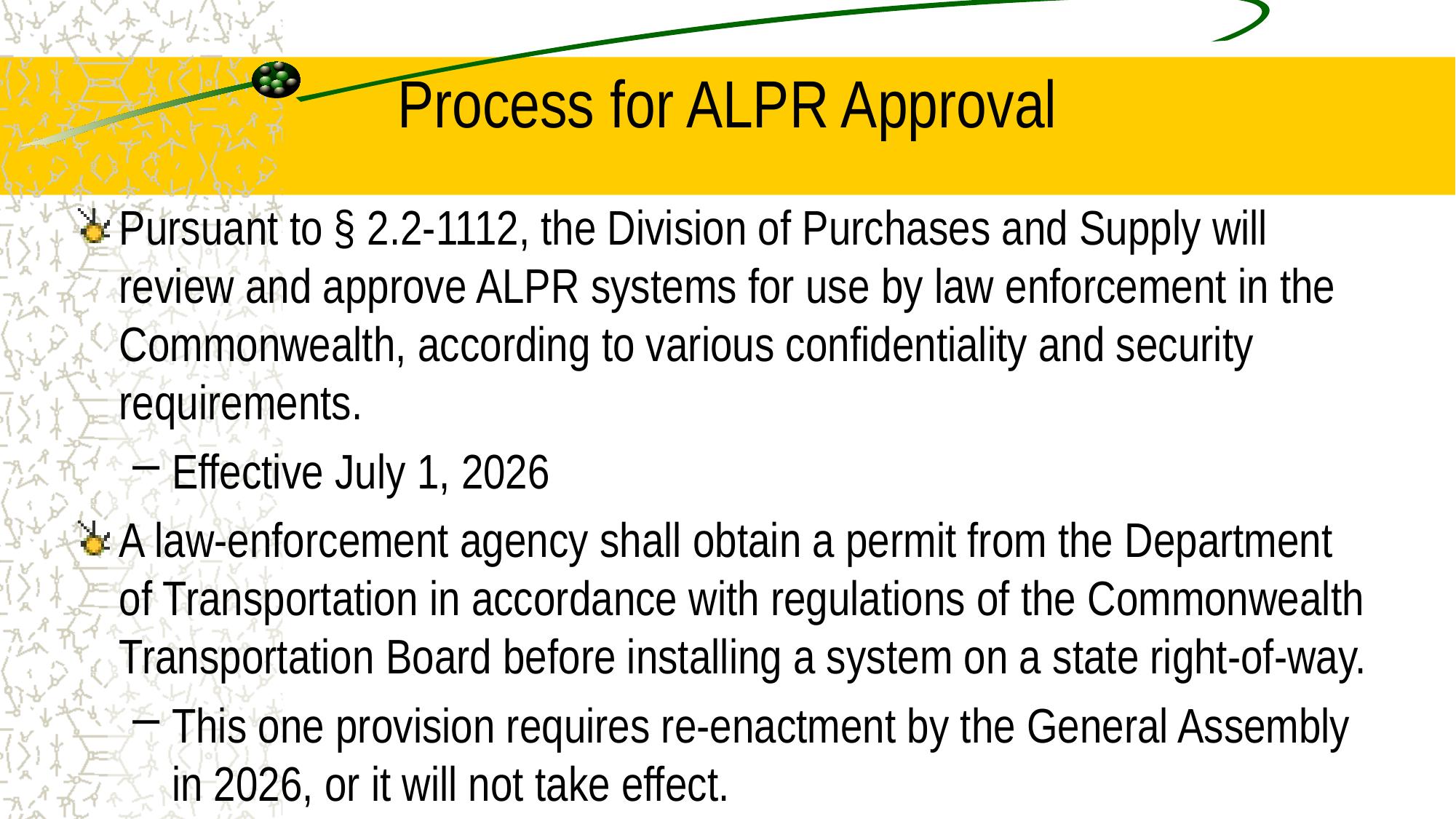

# Process for ALPR Approval
Pursuant to § 2.2-1112, the Division of Purchases and Supply will review and approve ALPR systems for use by law enforcement in the Commonwealth, according to various confidentiality and security requirements.
Effective July 1, 2026
A law-enforcement agency shall obtain a permit from the Department of Transportation in accordance with regulations of the Commonwealth Transportation Board before installing a system on a state right-of-way.
This one provision requires re-enactment by the General Assembly in 2026, or it will not take effect.